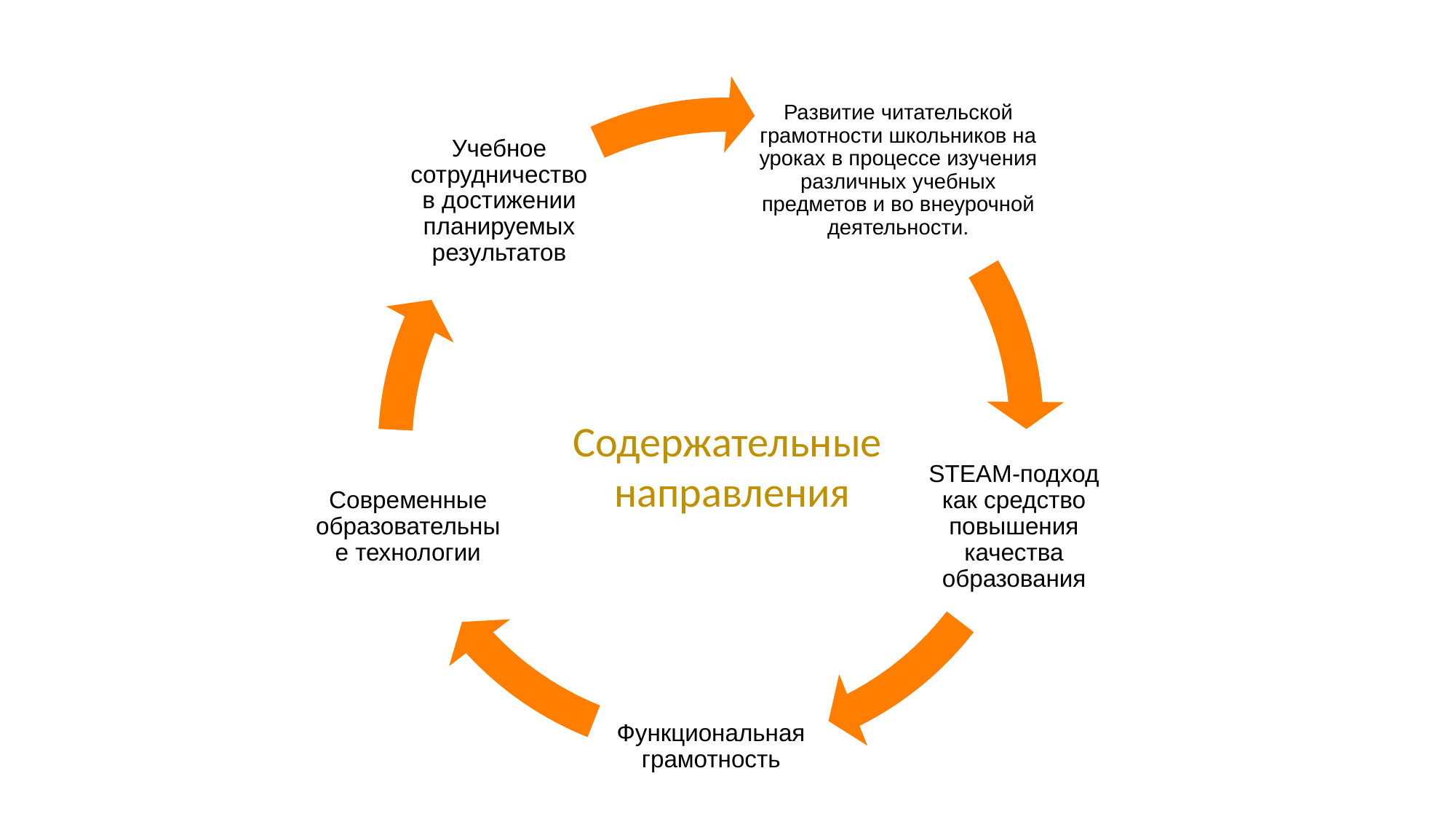

Развитие читательской грамотности школьников на уроках в процессе изучения различных учебных предметов и во внеурочной деятельности.
STEAM-подход как средство повышения качества образования
Функциональная грамотность
Современные образовательные технологии
Учебное сотрудничество в достижении планируемых результатов
# Содержательные направления